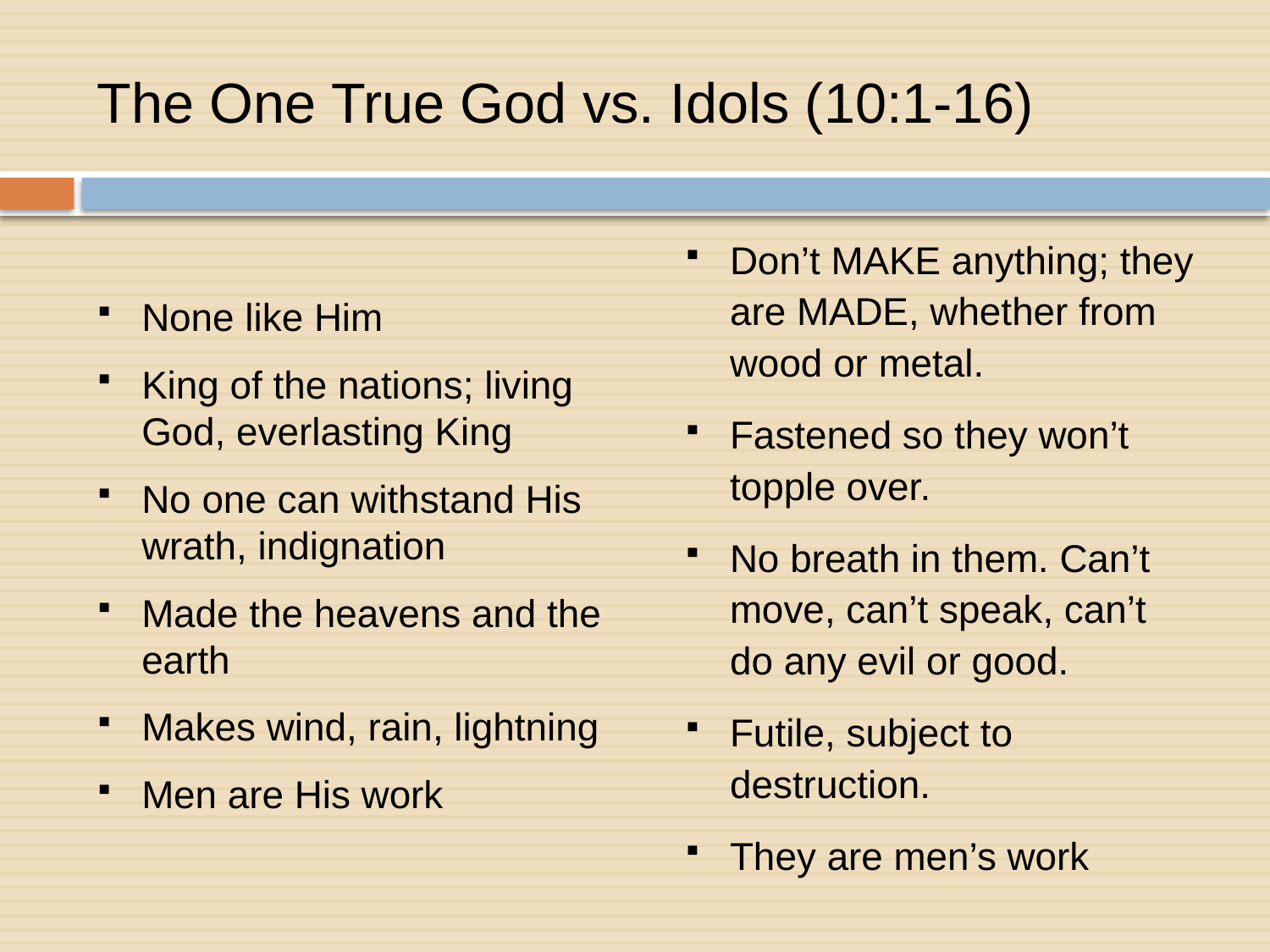

# The One True God vs. Idols (10:1-16)
None like Him
King of the nations; living God, everlasting King
No one can withstand His wrath, indignation
Made the heavens and the earth
Makes wind, rain, lightning
Men are His work
Don’t MAKE anything; they are MADE, whether from wood or metal.
Fastened so they won’t topple over.
No breath in them. Can’t move, can’t speak, can’t do any evil or good.
Futile, subject to destruction.
They are men’s work